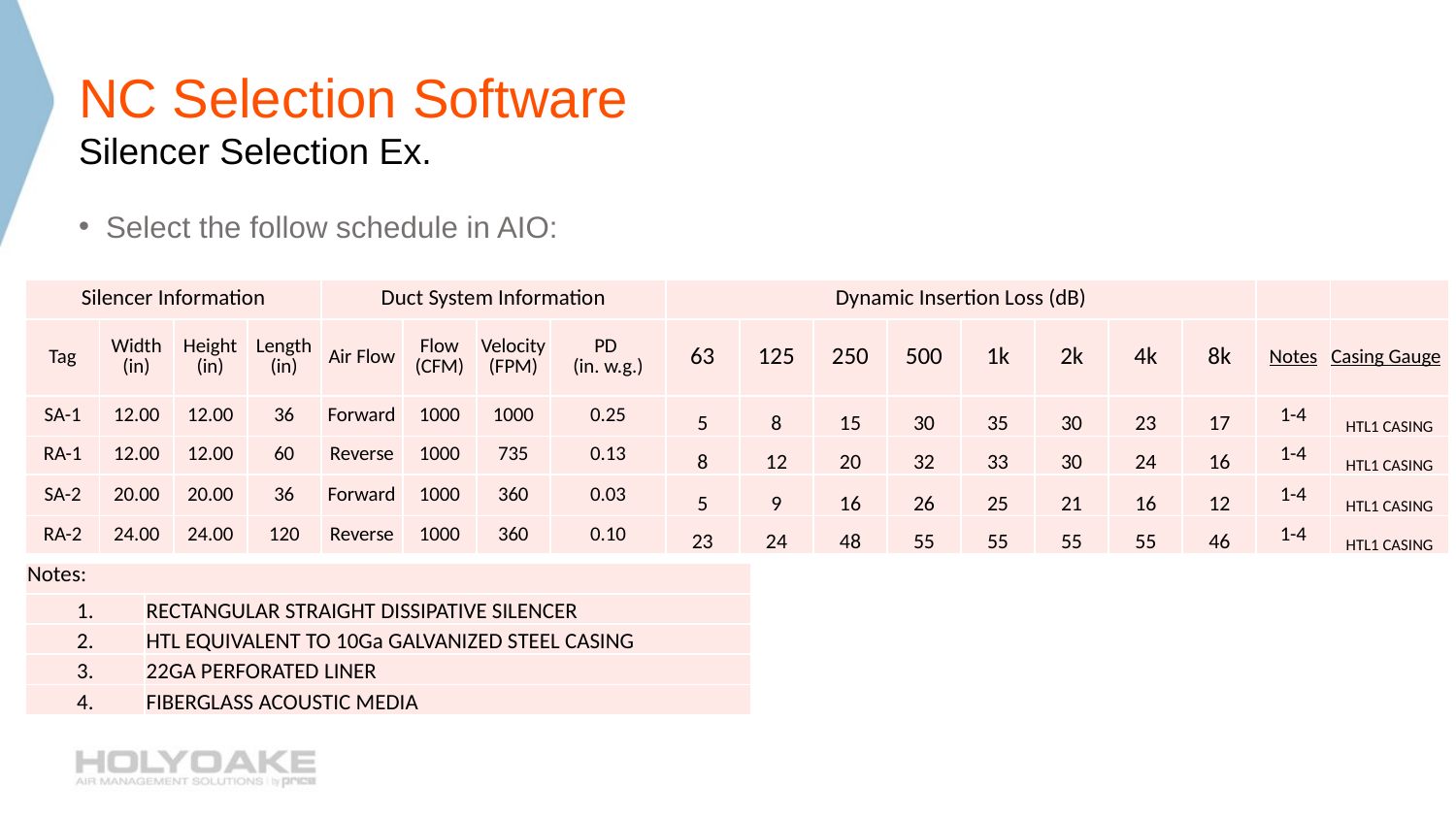

# NC Selection Software
Silencer Selection Ex.
Select the follow schedule in AIO:

| Silencer Information |  |  |  | Duct System Information |  |  |  | Dynamic Insertion Loss (dB) |  |  |  |  |  |  |  |  |  |
| --- | --- | --- | --- | --- | --- | --- | --- | --- | --- | --- | --- | --- | --- | --- | --- | --- | --- |
| Tag | Width (in) | Height (in) | Length (in) | Air Flow | Flow (CFM) | Velocity (FPM) | PD (in. w.g.) | 63 | 125 | 250 | 500 | 1k | 2k | 4k | 8k | Notes | Casing Gauge |
| SA-1 | 12.00 | 12.00 | 36 | Forward | 1000 | 1000 | 0.25 | 5 | 8 | 15 | 30 | 35 | 30 | 23 | 17 | 1-4 | HTL1 CASING |
| RA-1 | 12.00 | 12.00 | 60 | Reverse | 1000 | 735 | 0.13 | 8 | 12 | 20 | 32 | 33 | 30 | 24 | 16 | 1-4 | HTL1 CASING |
| SA-2 | 20.00 | 20.00 | 36 | Forward | 1000 | 360 | 0.03 | 5 | 9 | 16 | 26 | 25 | 21 | 16 | 12 | 1-4 | HTL1 CASING |
| RA-2 | 24.00 | 24.00 | 120 | Reverse | 1000 | 360 | 0.10 | 23 | 24 | 48 | 55 | 55 | 55 | 55 | 46 | 1-4 | HTL1 CASING |
| Notes: |  |
| --- | --- |
| 1. | RECTANGULAR STRAIGHT DISSIPATIVE SILENCER |
| 2. | HTL EQUIVALENT TO 10Ga GALVANIZED STEEL CASING |
| 3. | 22GA PERFORATED LINER |
| 4. | FIBERGLASS ACOUSTIC MEDIA |